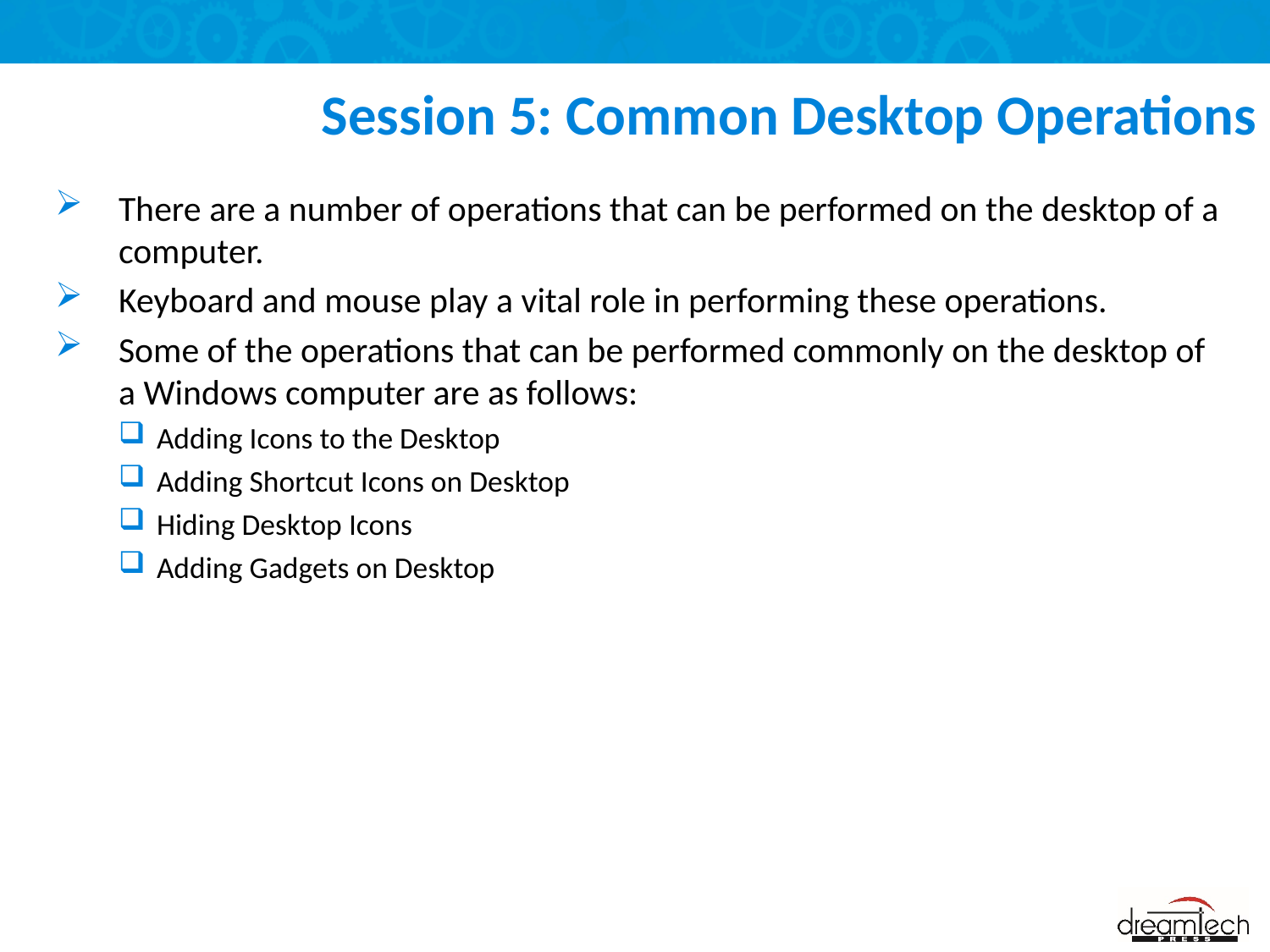

# Session 5: Common Desktop Operations
There are a number of operations that can be performed on the desktop of a computer.
Keyboard and mouse play a vital role in performing these operations.
Some of the operations that can be performed commonly on the desktop of a Windows computer are as follows:
Adding Icons to the Desktop
Adding Shortcut Icons on Desktop
Hiding Desktop Icons
Adding Gadgets on Desktop